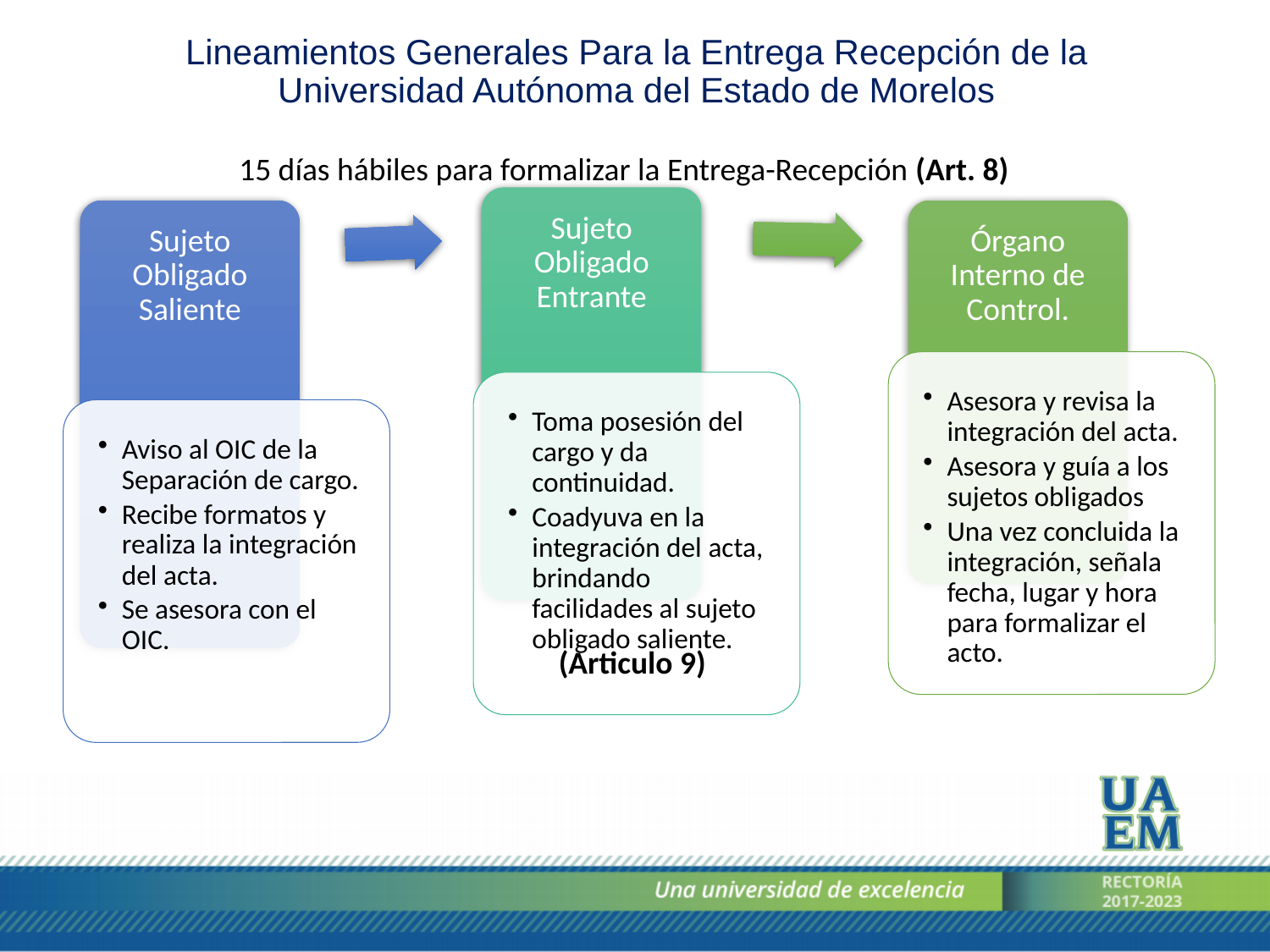

Lineamientos Generales Para la Entrega Recepción de la Universidad Autónoma del Estado de Morelos
15 días hábiles para formalizar la Entrega-Recepción (Art. 8)
Sujeto Obligado Saliente
Aviso al OIC de la Separación de cargo.
Recibe formatos y realiza la integración del acta.
Se asesora con el OIC.

Sujeto Obligado Entrante
Toma posesión del cargo y da continuidad.
Coadyuva en la integración del acta, brindando facilidades al sujeto obligado saliente.

Órgano Interno de Control.
Asesora y revisa la integración del acta.
Asesora y guía a los sujetos obligados
Una vez concluida la integración, señala fecha, lugar y hora para formalizar el acto.
(Articulo 9)